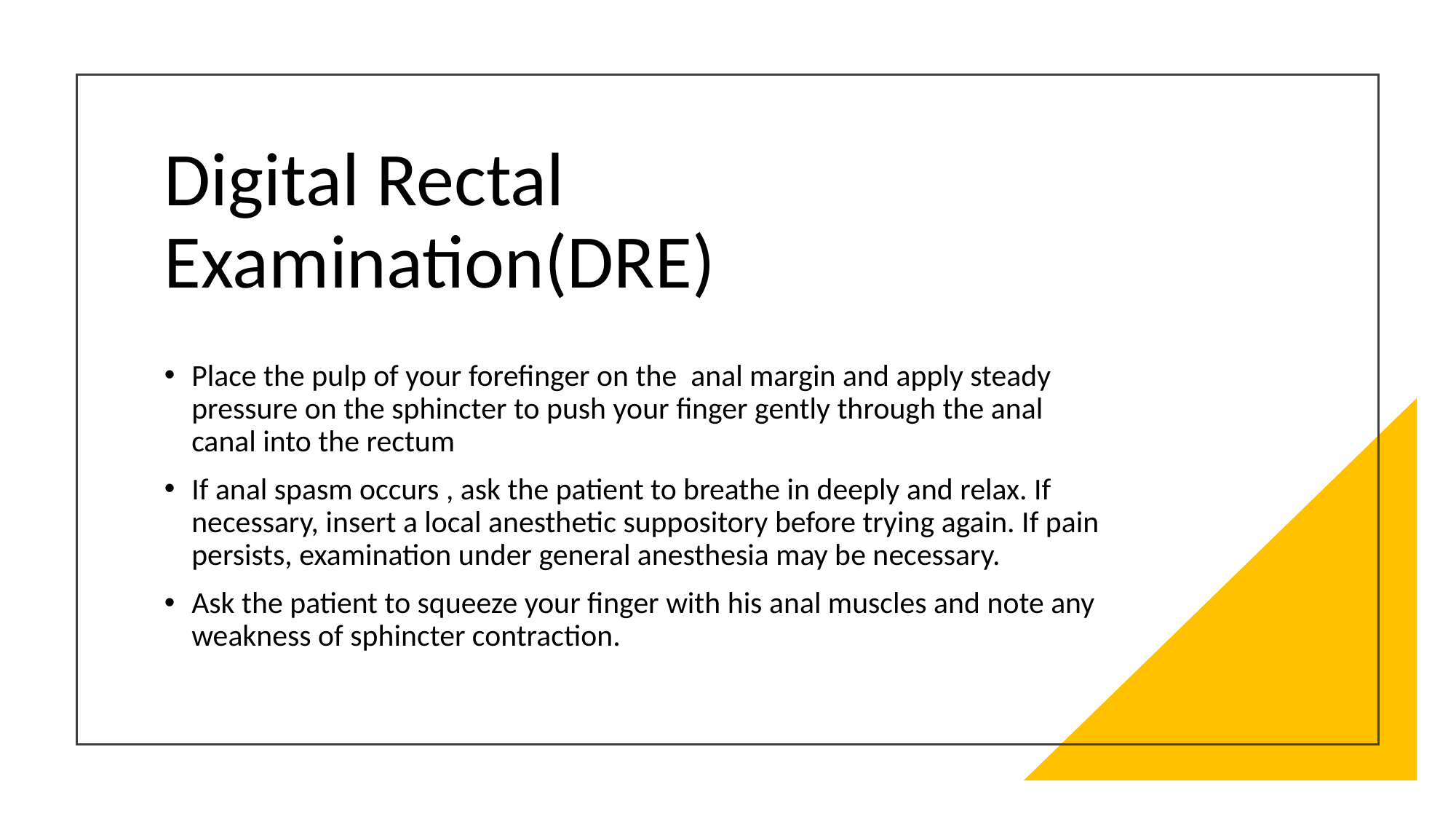

# Digital Rectal Examination(DRE)
Place the pulp of your forefinger on the  anal margin and apply steady pressure on the sphincter to push your finger gently through the anal canal into the rectum
If anal spasm occurs , ask the patient to breathe in deeply and relax. If necessary, insert a local anesthetic suppository before trying again. If pain persists, examination under general anesthesia may be necessary.
Ask the patient to squeeze your finger with his anal muscles and note any weakness of sphincter contraction.